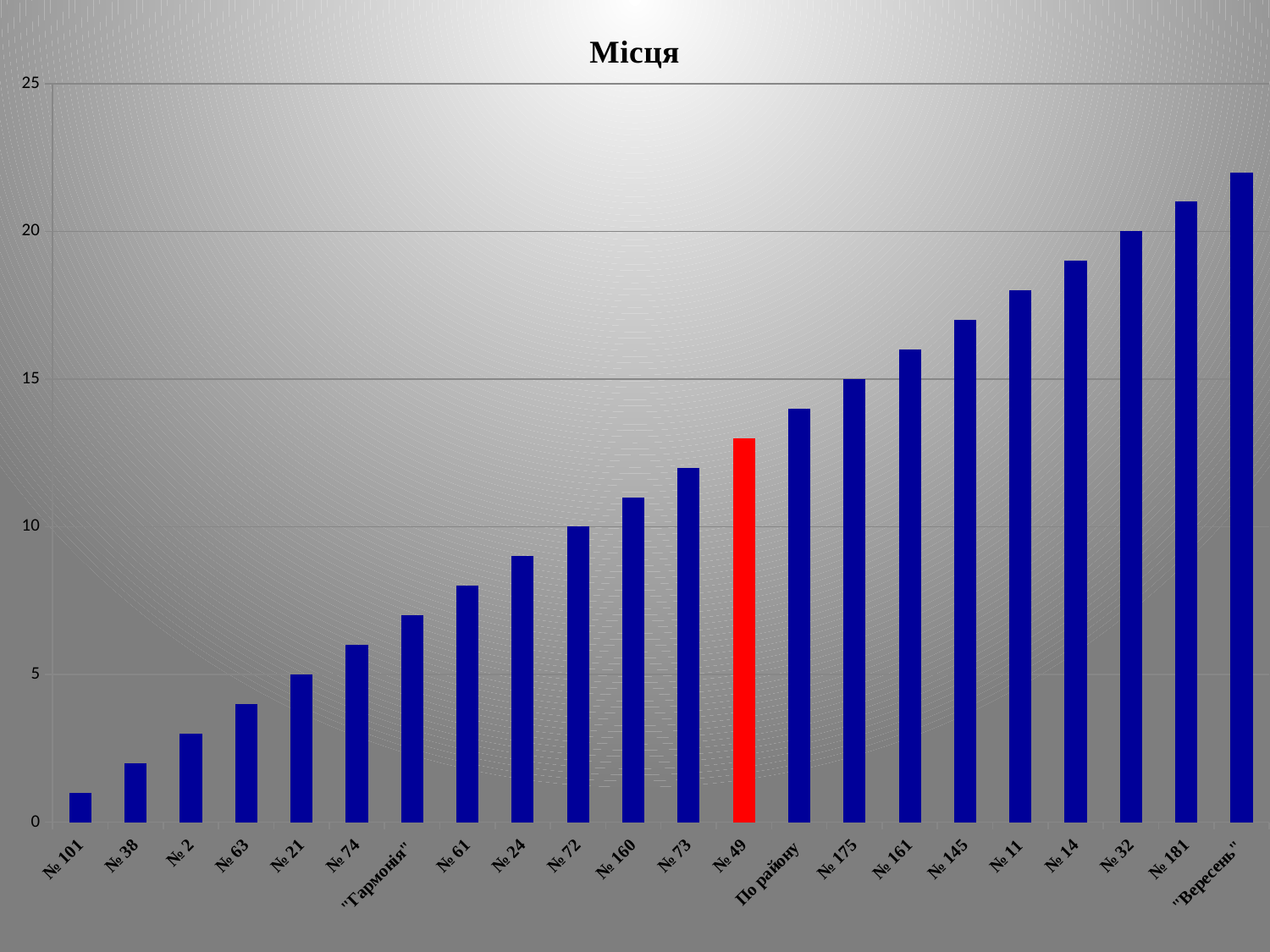

### Chart: Місця

| Category |  |
|---|---|
| № 101 | 1.0 |
| № 38 | 2.0 |
| № 2 | 3.0 |
| № 63 | 4.0 |
| № 21 | 5.0 |
| № 74 | 6.0 |
|  "Гармонія"  | 7.0 |
| № 61 | 8.0 |
| № 24 | 9.0 |
| № 72 | 10.0 |
| № 160 | 11.0 |
| № 73 | 12.0 |
| № 49 | 13.0 |
| По району  | 14.0 |
| № 175 | 15.0 |
| № 161 | 16.0 |
| № 145 | 17.0 |
| № 11 | 18.0 |
| № 14 | 19.0 |
| № 32 | 20.0 |
| № 181 | 21.0 |
|  "Вересень"  | 22.0 |